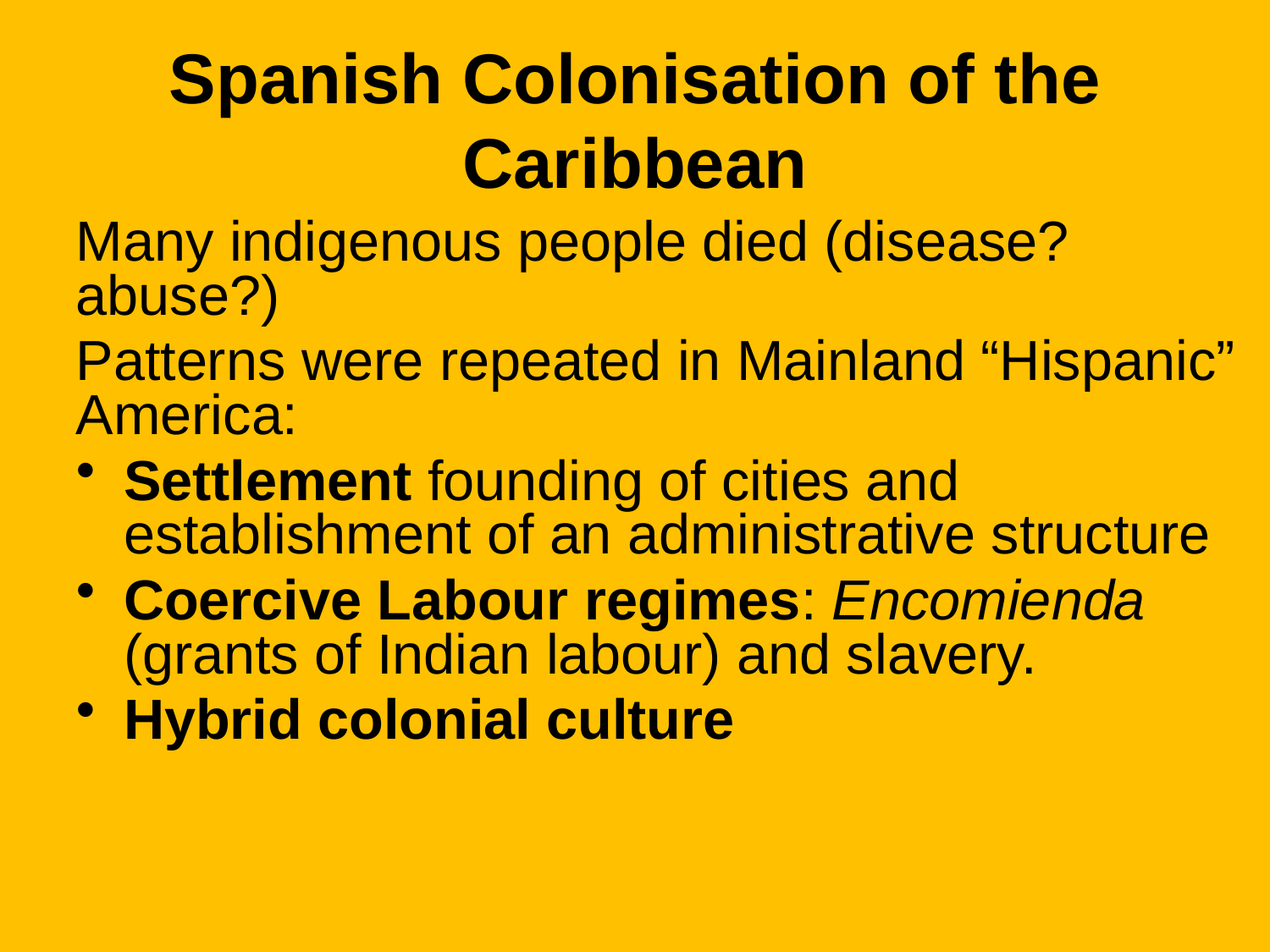

# Spanish Colonisation of the Caribbean
Many indigenous people died (disease? abuse?)
Patterns were repeated in Mainland “Hispanic” America:
Settlement founding of cities and establishment of an administrative structure
Coercive Labour regimes: Encomienda (grants of Indian labour) and slavery.
Hybrid colonial culture